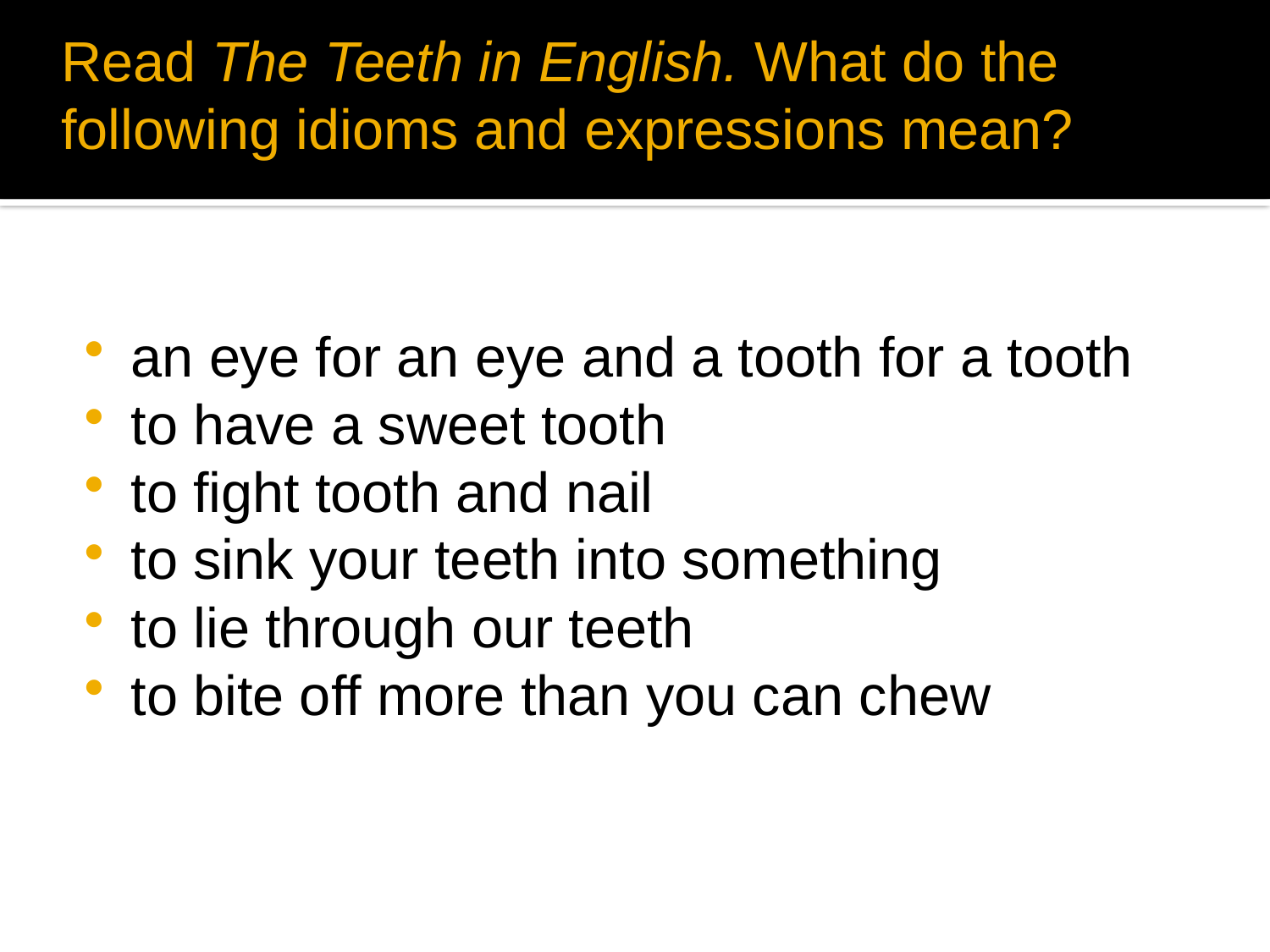

# Read The Teeth in English. What do the following idioms and expressions mean?

an eye for an eye and a tooth for a tooth
to have a sweet tooth
to fight tooth and nail
to sink your teeth into something
to lie through our teeth
to bite off more than you can chew